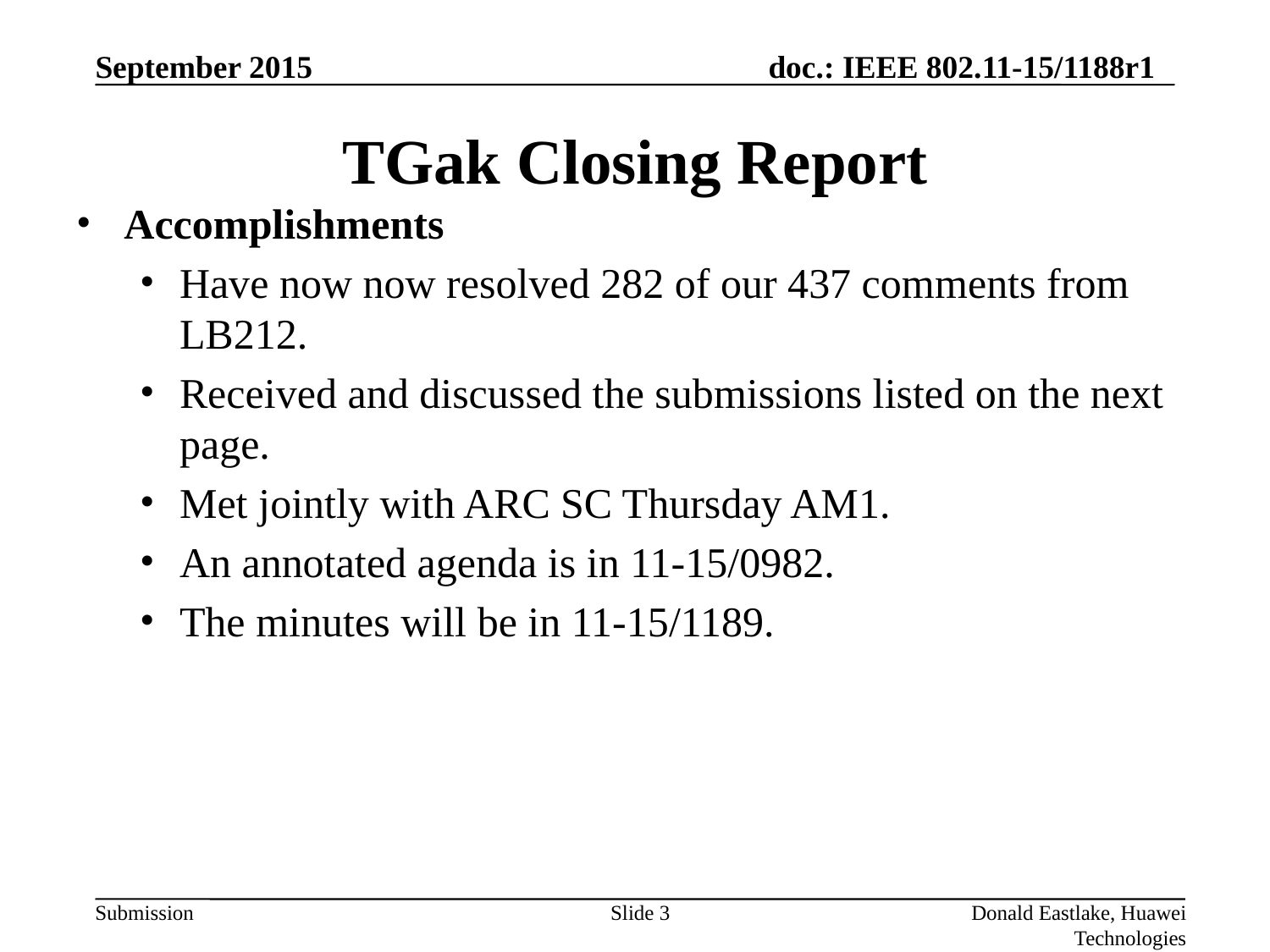

# TGak Closing Report
Accomplishments
Have now now resolved 282 of our 437 comments from LB212.
Received and discussed the submissions listed on the next page.
Met jointly with ARC SC Thursday AM1.
An annotated agenda is in 11-15/0982.
The minutes will be in 11-15/1189.
Slide 3
Donald Eastlake, Huawei Technologies